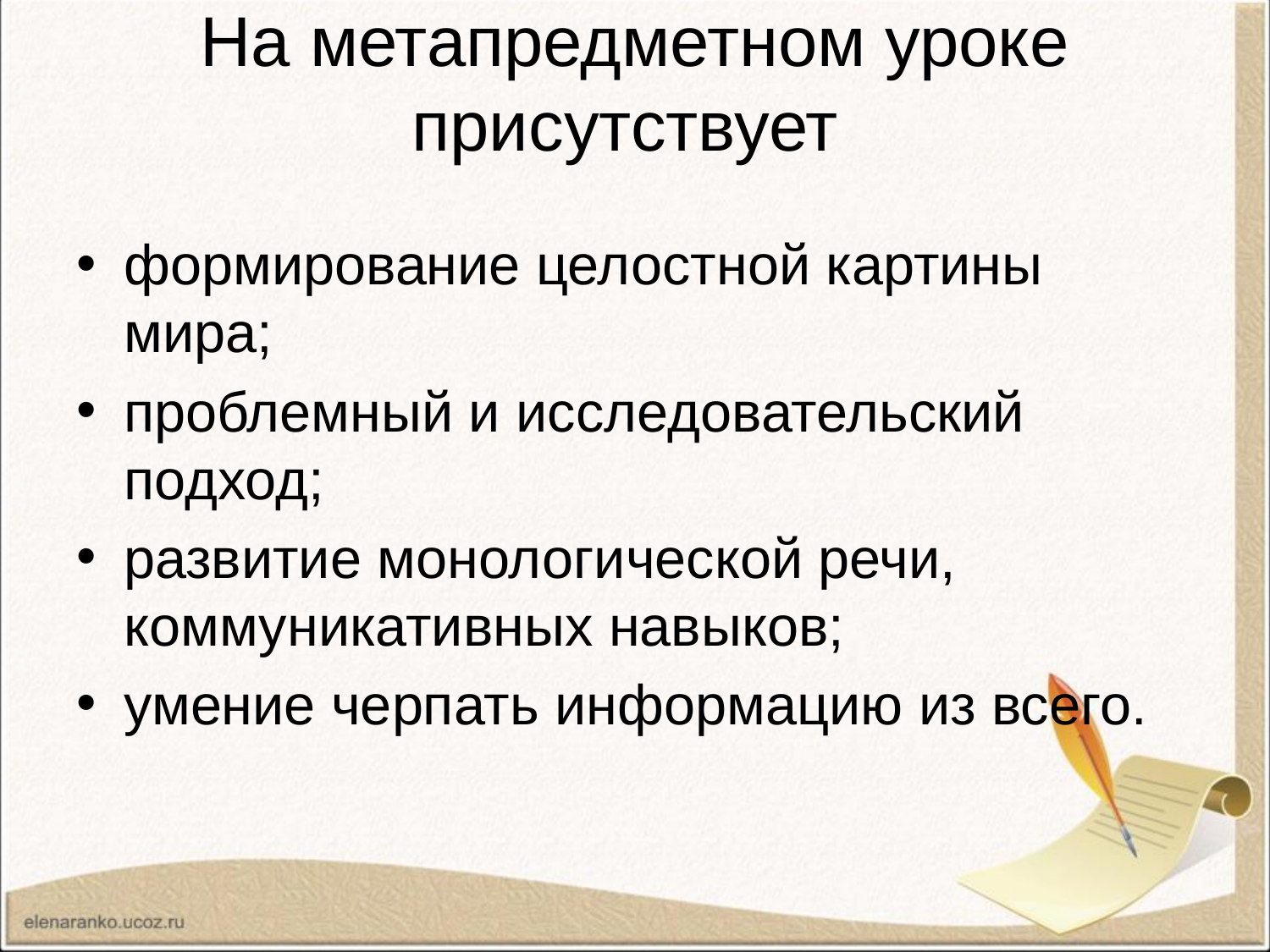

# На метапредметном уроке присутствует
формирование целостной картины мира;
проблемный и исследовательский подход;
развитие монологической речи, коммуникативных навыков;
умение черпать информацию из всего.